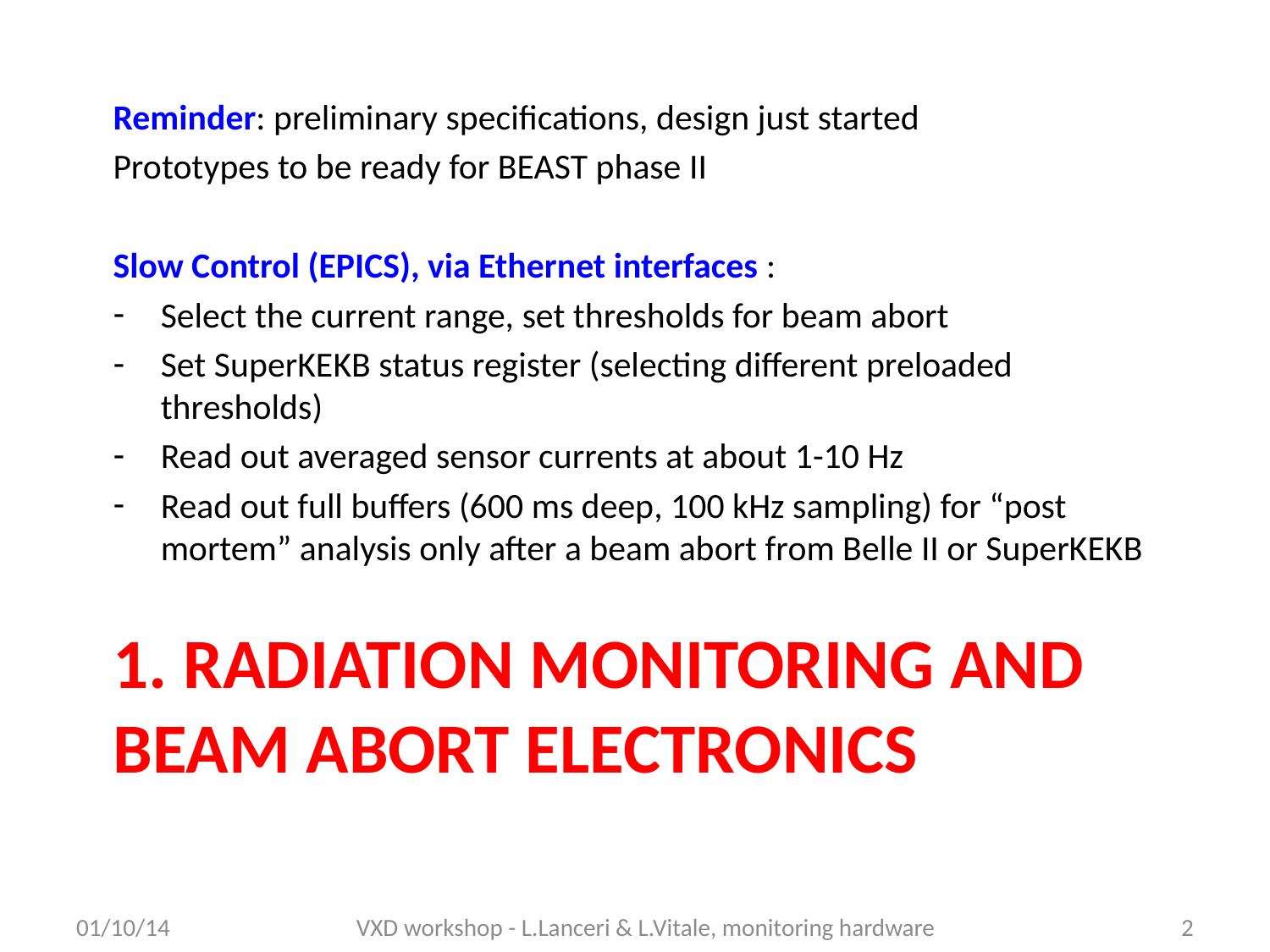

Reminder: preliminary specifications, design just started
Prototypes to be ready for BEAST phase II

Slow Control (EPICS), via Ethernet interfaces :
Select the current range, set thresholds for beam abort
Set SuperKEKB status register (selecting different preloaded thresholds)
Read out averaged sensor currents at about 1-10 Hz
Read out full buffers (600 ms deep, 100 kHz sampling) for “post mortem” analysis only after a beam abort from Belle II or SuperKEKB

# 1. Radiation monitoring and beam abort Electronics
01/10/14
VXD workshop - L.Lanceri & L.Vitale, monitoring hardware
2